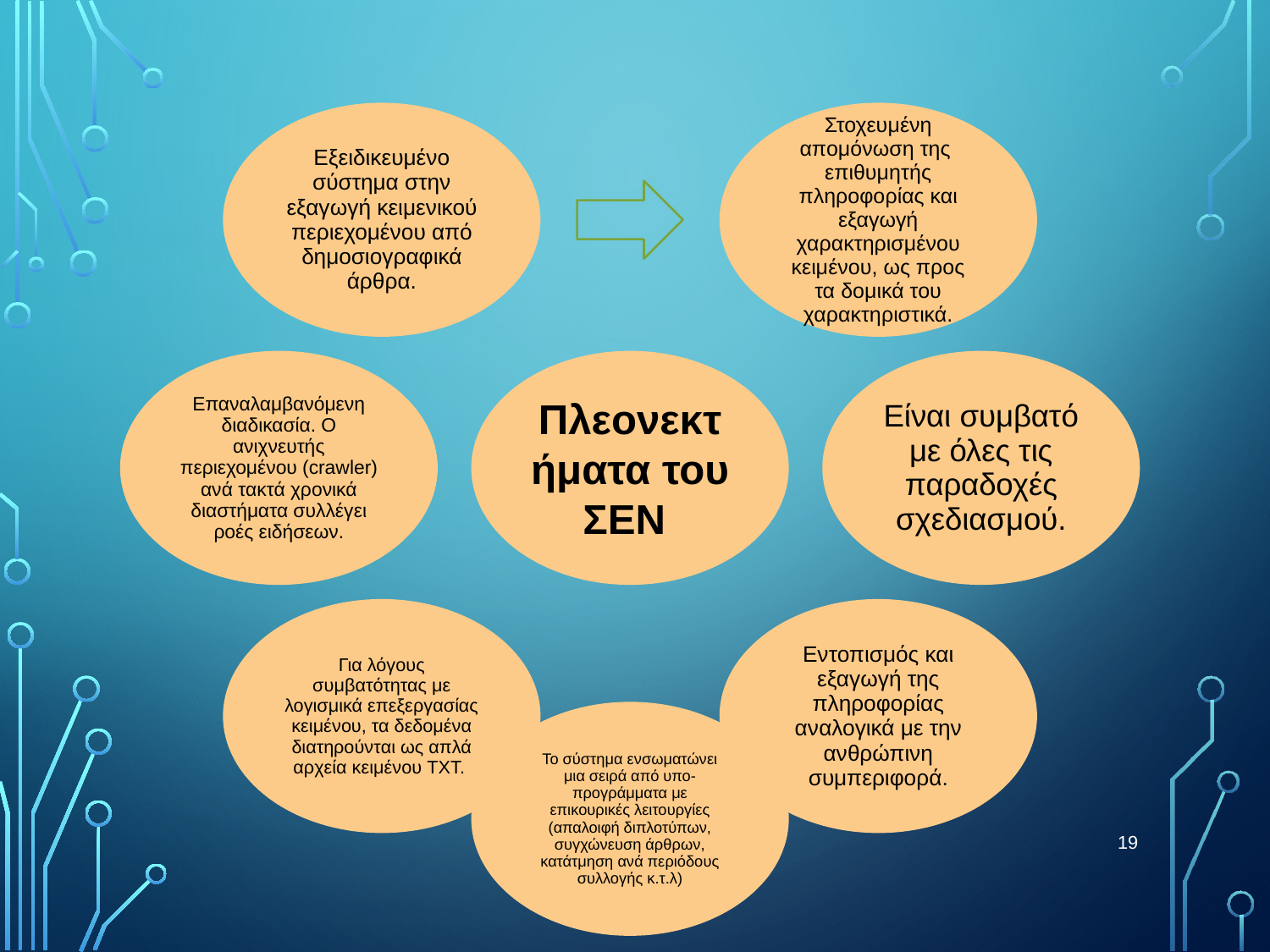

Πλεονεκτήματα του ΣΕΝ
Στοχευμένη απομόνωση της  επιθυμητής πληροφορίας και εξαγωγή χαρακτηρισμένου κειμένου, ως προς τα δομικά του χαρακτηριστικά.
Είναι συμβατό με όλες τις παραδοχές σχεδιασμού.
Επαναλαμβανόμενη διαδικασία. Ο ανιχνευτής περιεχομένου (crawler) ανά τακτά χρονικά διαστήματα συλλέγει ροές ειδήσεων.
Εξειδικευμένο σύστημα στην εξαγωγή κειμενικού περιεχομένου από δημοσιογραφικά άρθρα.
Εντοπισμός και εξαγωγή της πληροφορίας αναλογικά με την ανθρώπινη συμπεριφορά.
Για λόγους συμβατότητας με λογισμικά επεξεργασίας κειμένου, τα δεδομένα διατηρούνται ως απλά αρχεία κειμένου TXT.
Το σύστημα ενσωματώνει μια σειρά από υπο-προγράμματα με επικουρικές λειτουργίες (απαλοιφή διπλοτύπων, συγχώνευση άρθρων, κατάτμηση ανά περιόδους συλλογής κ.τ.λ)
#

19